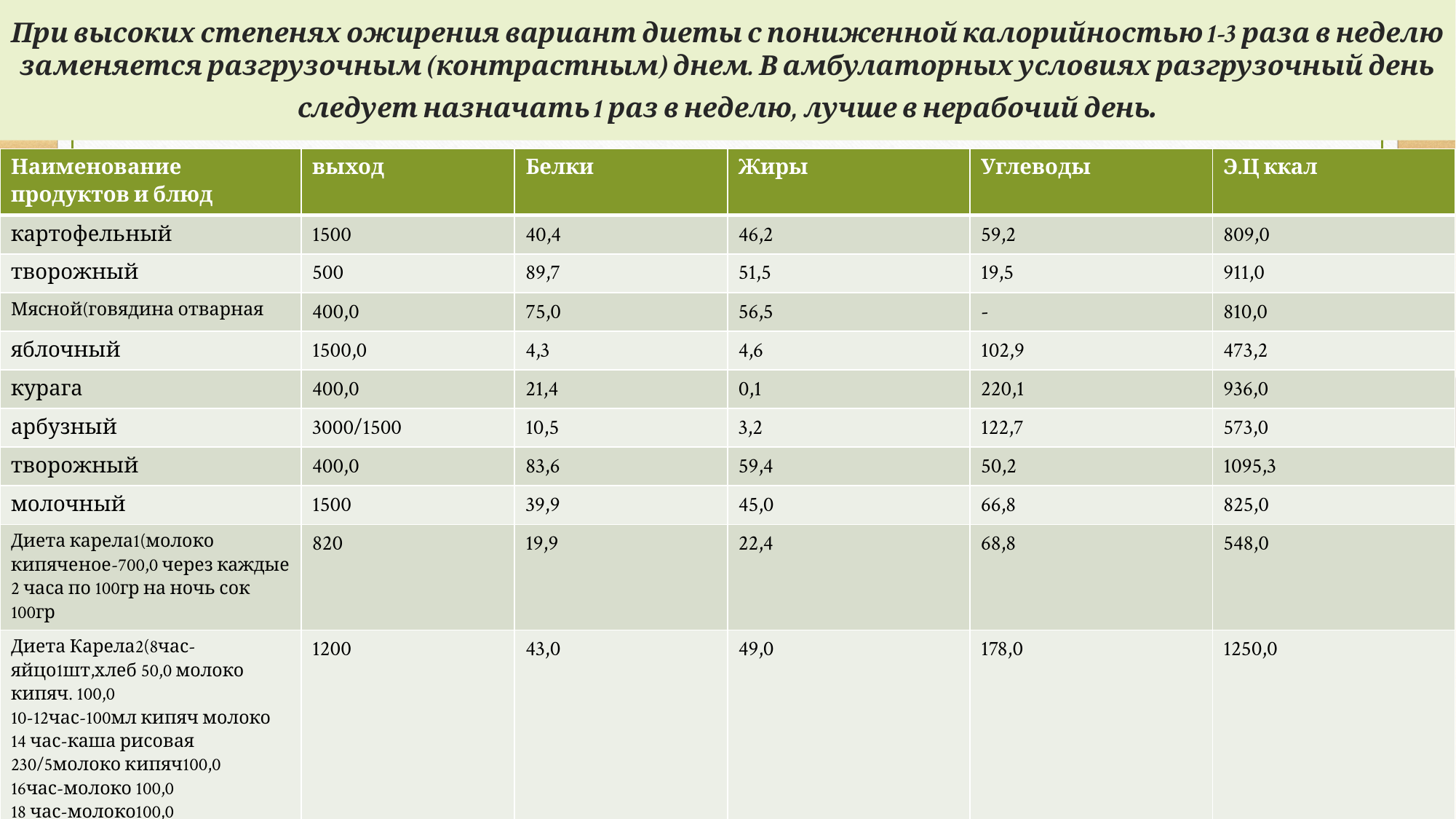

# При высоких степенях ожирения вариант диеты с пониженной калорийностью 1-3 раза в неделю заменяется разгрузочным (контрастным) днем. В амбулаторных условиях разгрузочный день следует назначать 1 раз в неделю, лучше в нерабочий день.
| Наименование продуктов и блюд | выход | Белки | Жиры | Углеводы | Э.Ц ккал |
| --- | --- | --- | --- | --- | --- |
| картофельный | 1500 | 40,4 | 46,2 | 59,2 | 809,0 |
| творожный | 500 | 89,7 | 51,5 | 19,5 | 911,0 |
| Мясной(говядина отварная | 400,0 | 75,0 | 56,5 | - | 810,0 |
| яблочный | 1500,0 | 4,3 | 4,6 | 102,9 | 473,2 |
| курага | 400,0 | 21,4 | 0,1 | 220,1 | 936,0 |
| арбузный | 3000/1500 | 10,5 | 3,2 | 122,7 | 573,0 |
| творожный | 400,0 | 83,6 | 59,4 | 50,2 | 1095,3 |
| молочный | 1500 | 39,9 | 45,0 | 66,8 | 825,0 |
| Диета карела1(молоко кипяченое-700,0 через каждые 2 часа по 100гр на ночь сок 100гр | 820 | 19,9 | 22,4 | 68,8 | 548,0 |
| Диета Карела2(8час-яйцо1шт,хлеб 50,0 молоко кипяч. 100,0 10-12час-100мл кипяч молоко 14 час-каша рисовая 230/5молоко кипяч100,0 16час-молоко 100,0 18 час-молоко100,0 20час-молоко100,0 22час сок фруктовый 100,0сахар 20,0 | 1200 | 43,0 | 49,0 | 178,0 | 1250,0 |